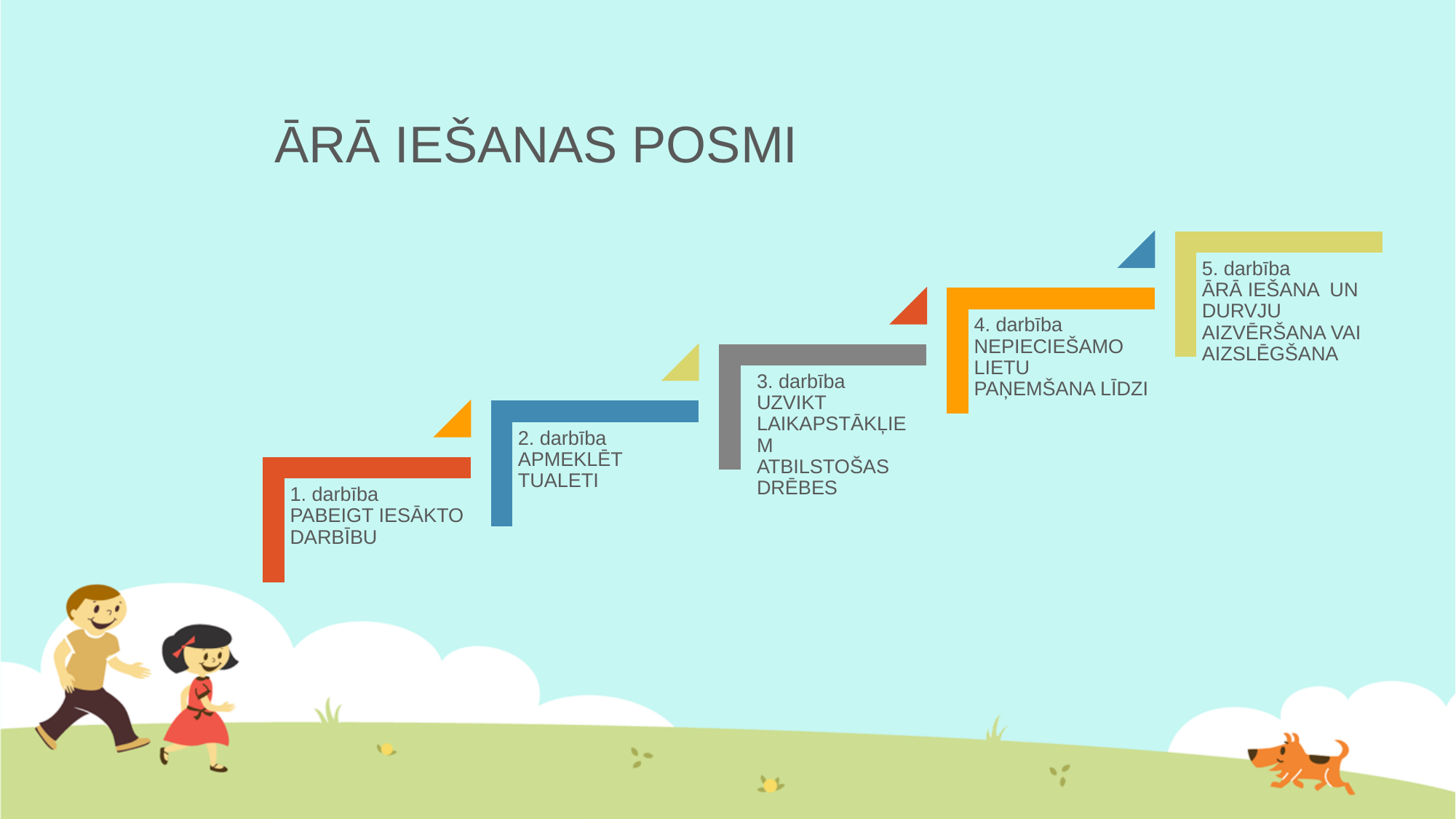

# ĀRĀ IEŠANAS POSMI
1. darbība
PABEIGT IESĀKTO DARBĪBU
2. darbība
APMEKLĒT TUALETI
3. darbība
UZVIKT LAIKAPSTĀKĻIEM ATBILSTOŠAS DRĒBES
4. darbība
NEPIECIEŠAMO LIETU PAŅEMŠANA LĪDZI
5. darbība
ĀRĀ IEŠANA  UN DURVJU AIZVĒRŠANA VAI AIZSLĒGŠANA